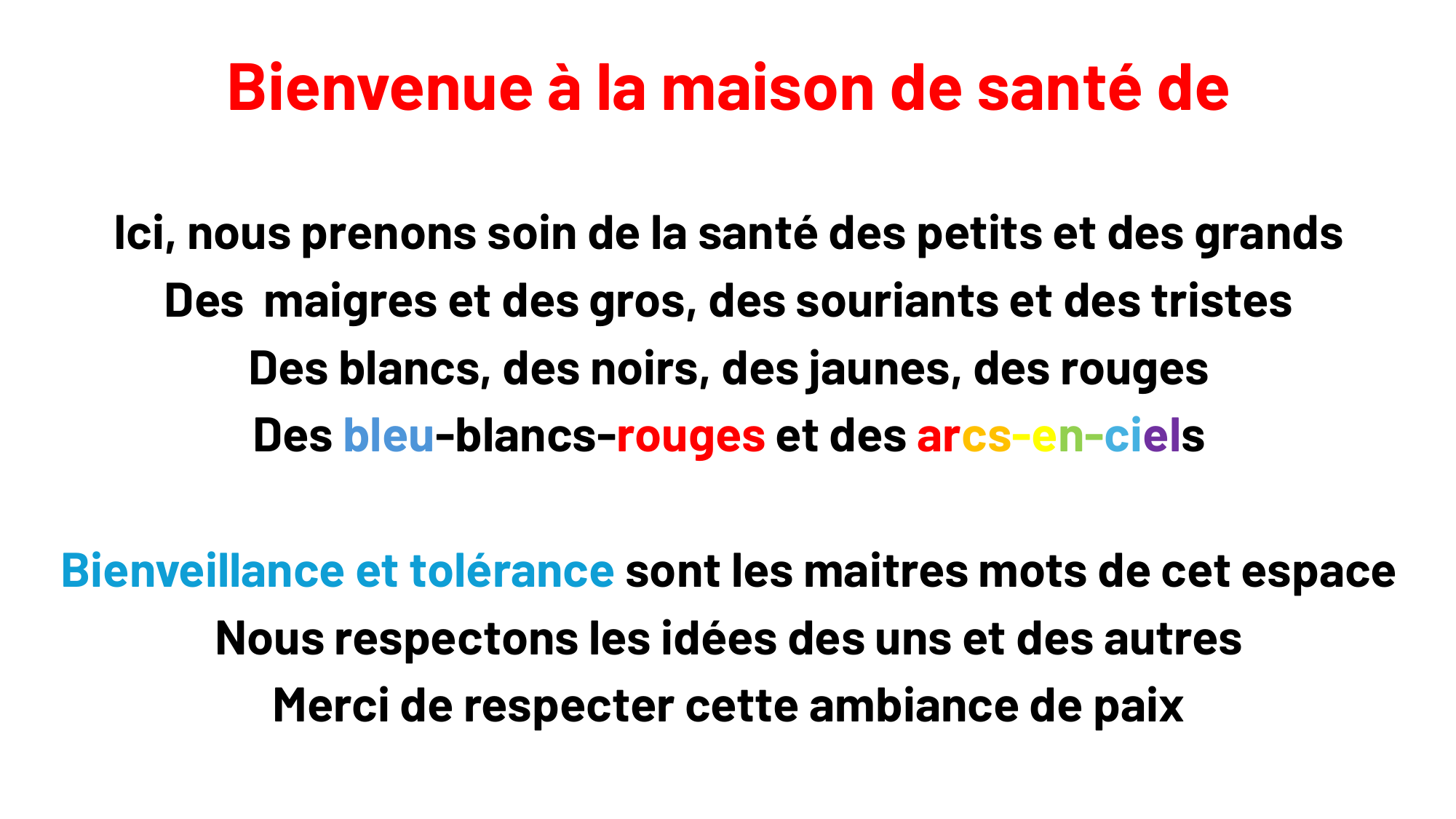

Bienvenue à la maison de santé de

Ici, nous prenons soin de la santé des petits et des grands
Des  maigres et des gros, des souriants et des tristes
Des blancs, des noirs, des jaunes, des rouges
Des bleu-blancs-rouges et des arcs-en-ciels

Bienveillance et tolérance sont les maitres mots de cet espace
Nous respectons les idées des uns et des autres
Merci de respecter cette ambiance de paix